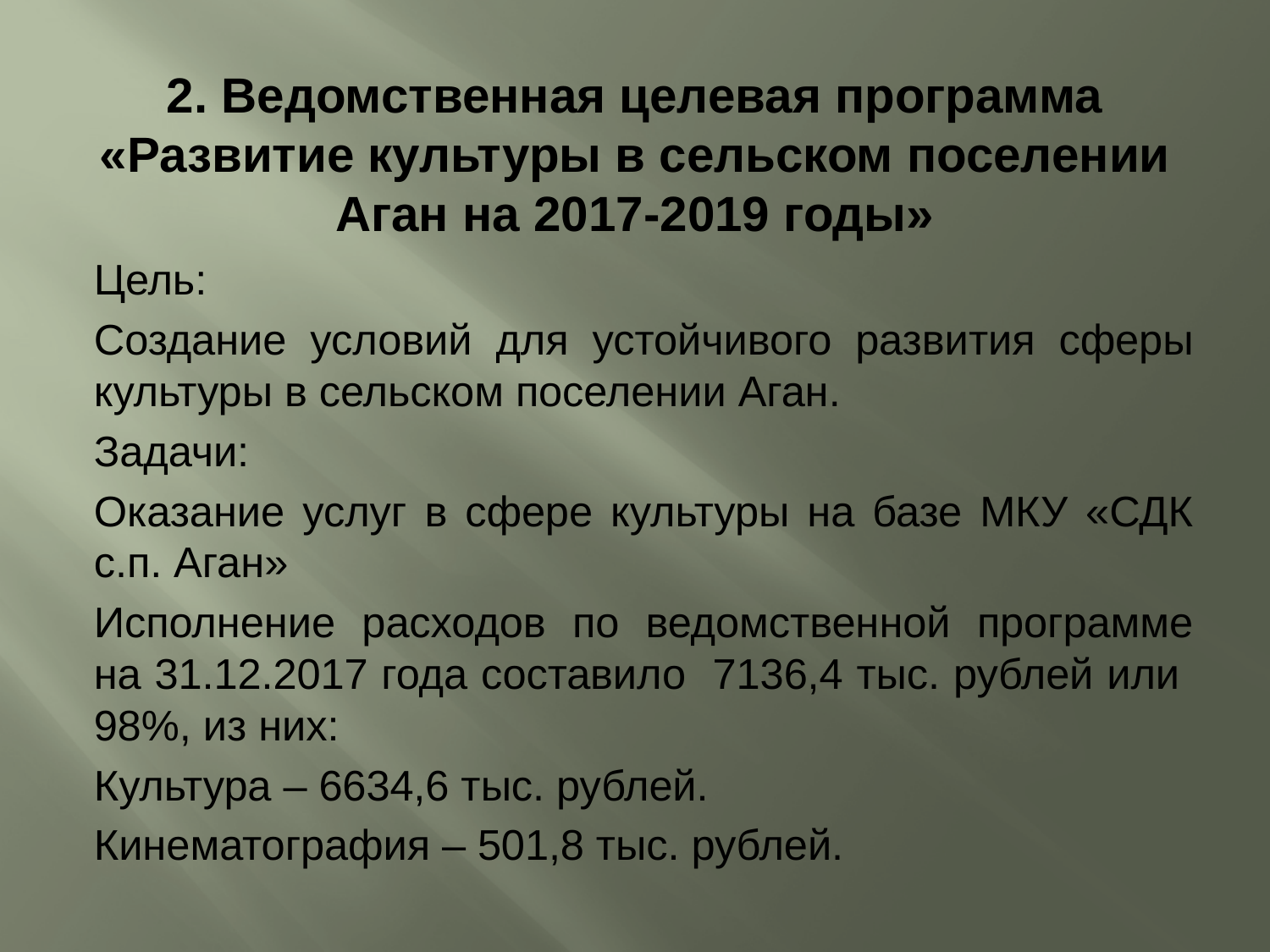

# 2. Ведомственная целевая программа «Развитие культуры в сельском поселении Аган на 2017-2019 годы»
Цель:
Создание условий для устойчивого развития сферы культуры в сельском поселении Аган.
Задачи:
Оказание услуг в сфере культуры на базе МКУ «СДК с.п. Аган»
Исполнение расходов по ведомственной программе на 31.12.2017 года составило  7136,4 тыс. рублей или  98%, из них:
Культура – 6634,6 тыс. рублей.
Кинематография – 501,8 тыс. рублей.